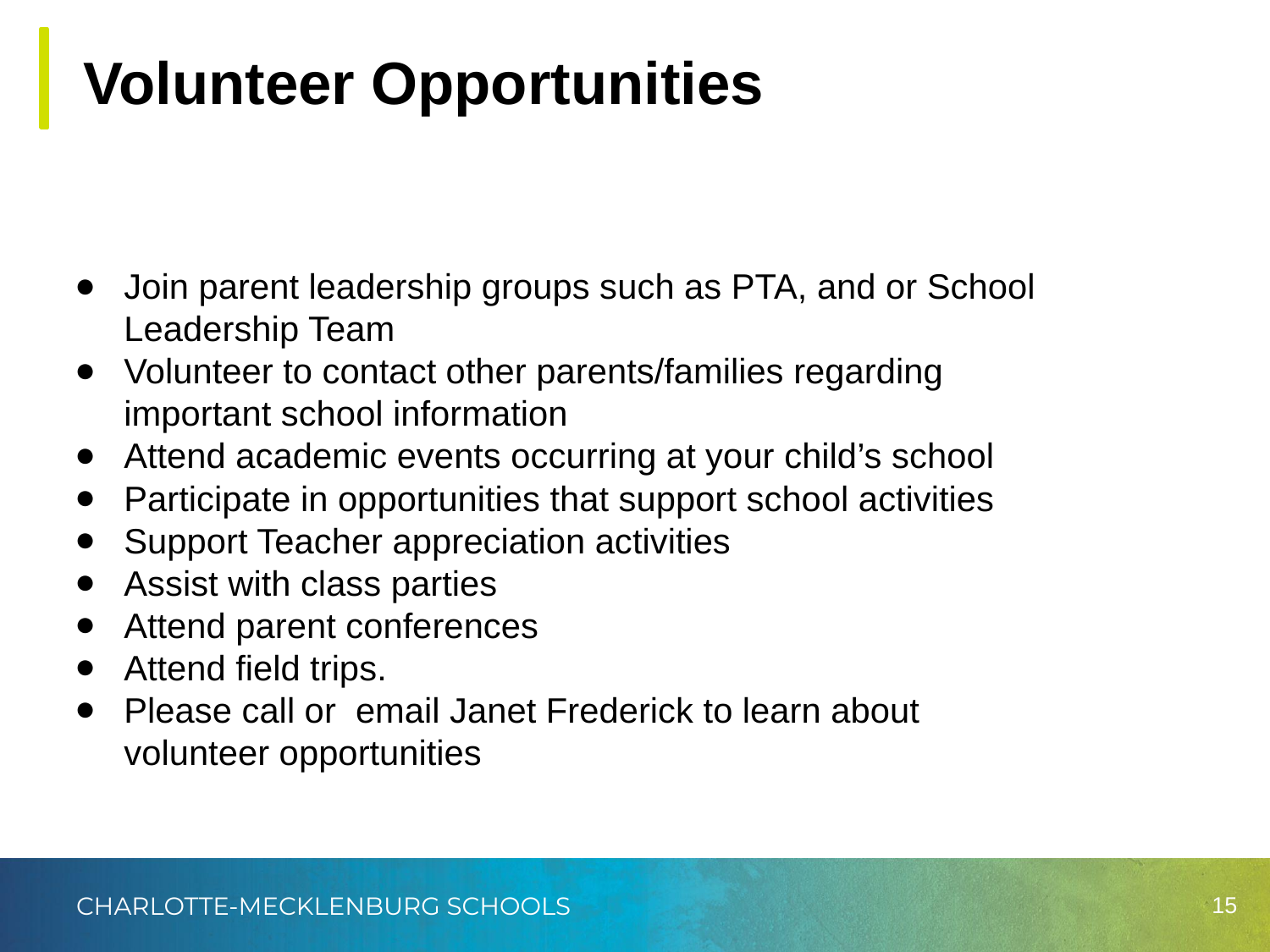

# Volunteer Opportunities

Join parent leadership groups such as PTA, and or School Leadership Team
Volunteer to contact other parents/families regarding important school information
Attend academic events occurring at your child’s school
Participate in opportunities that support school activities
Support Teacher appreciation activities
Assist with class parties
Attend parent conferences
Attend field trips.
Please call or  email Janet Frederick to learn about volunteer opportunities

15